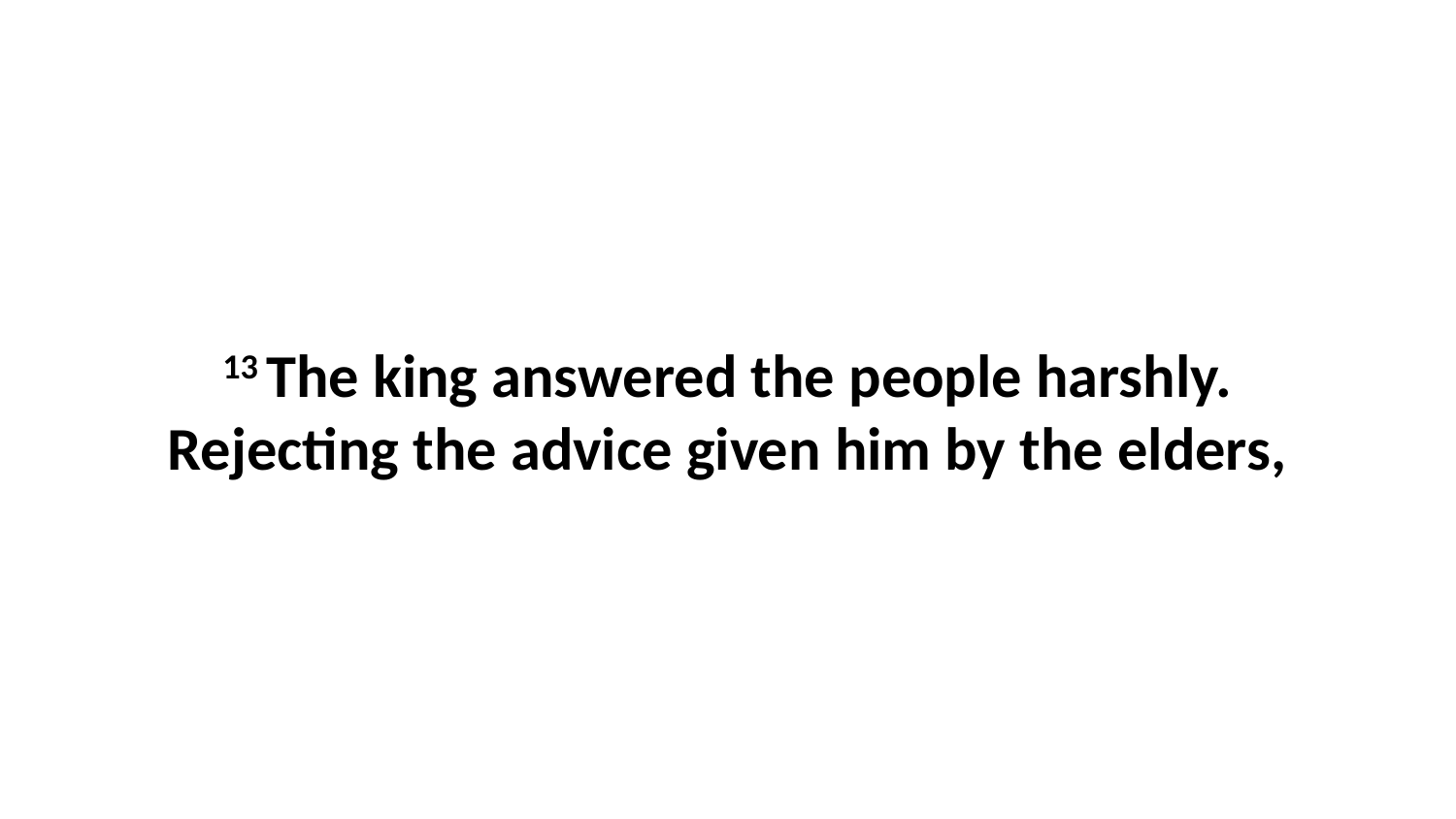

13 The king answered the people harshly. Rejecting the advice given him by the elders,